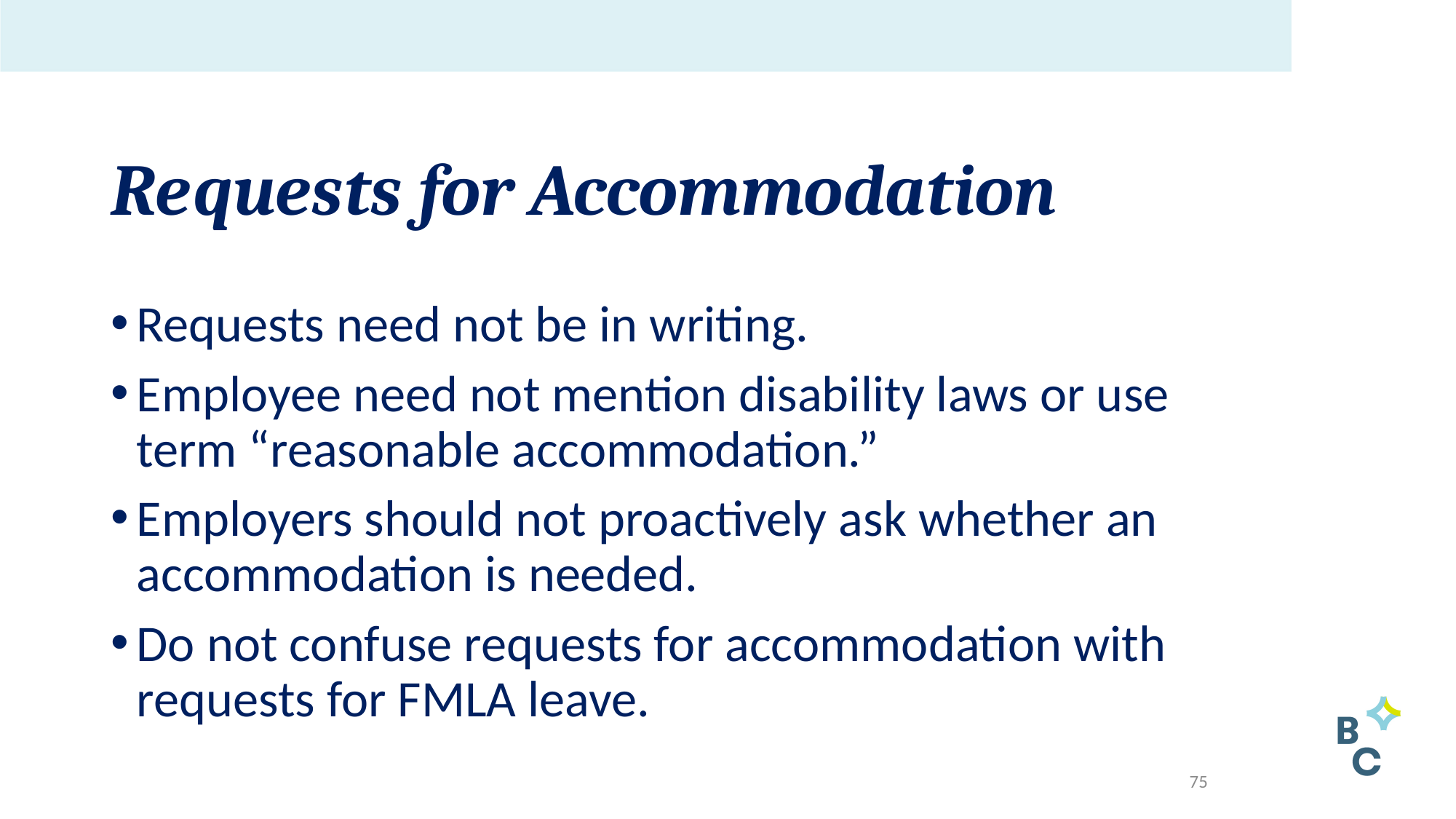

# Requests for Accommodation
Requests need not be in writing.
Employee need not mention disability laws or use term “reasonable accommodation.”
Employers should not proactively ask whether an accommodation is needed.
Do not confuse requests for accommodation with requests for FMLA leave.

75